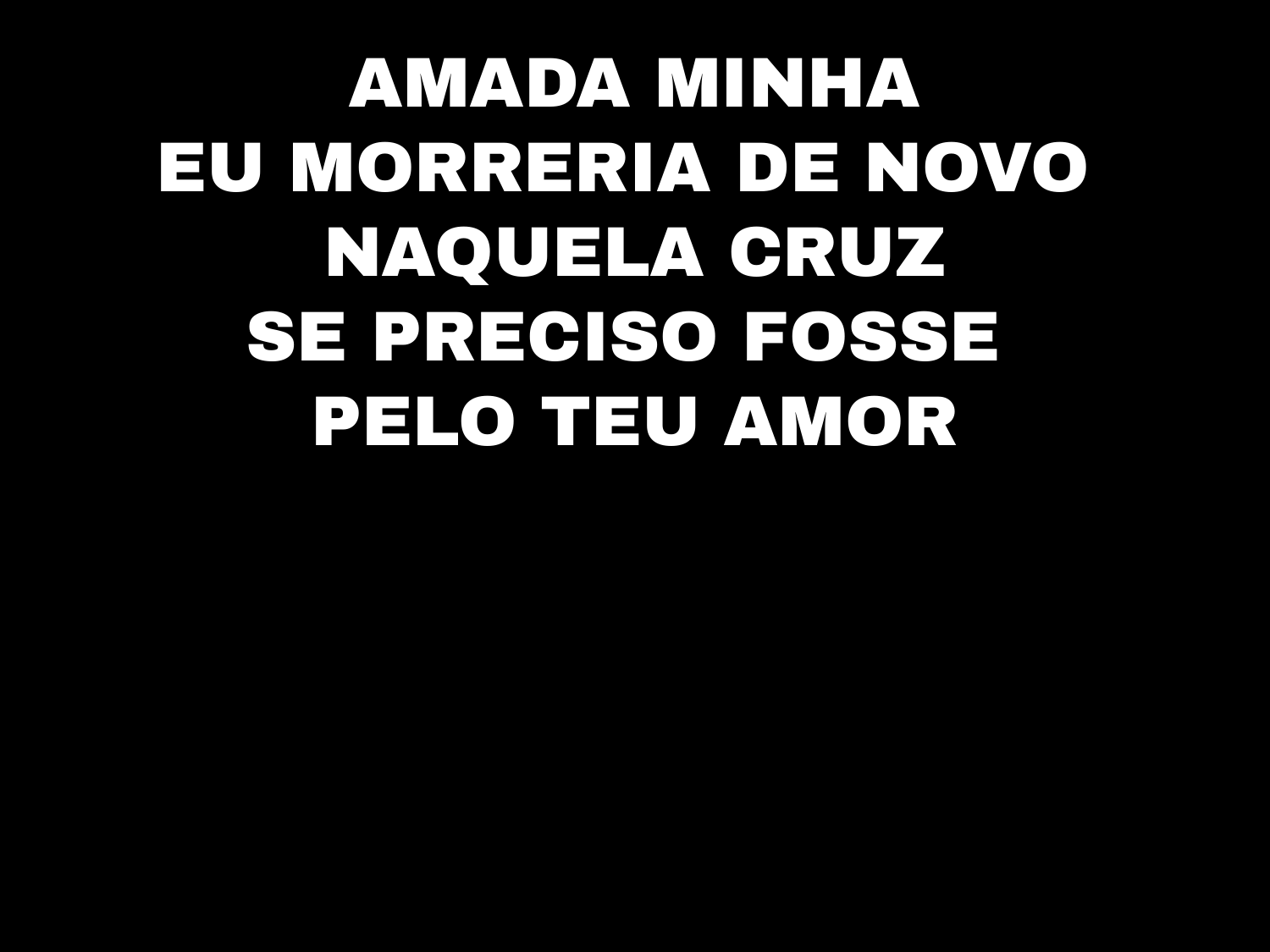

# AMADA MINHA EU MORRERIA DE NOVO NAQUELA CRUZ SE PRECISO FOSSE PELO TEU AMOR